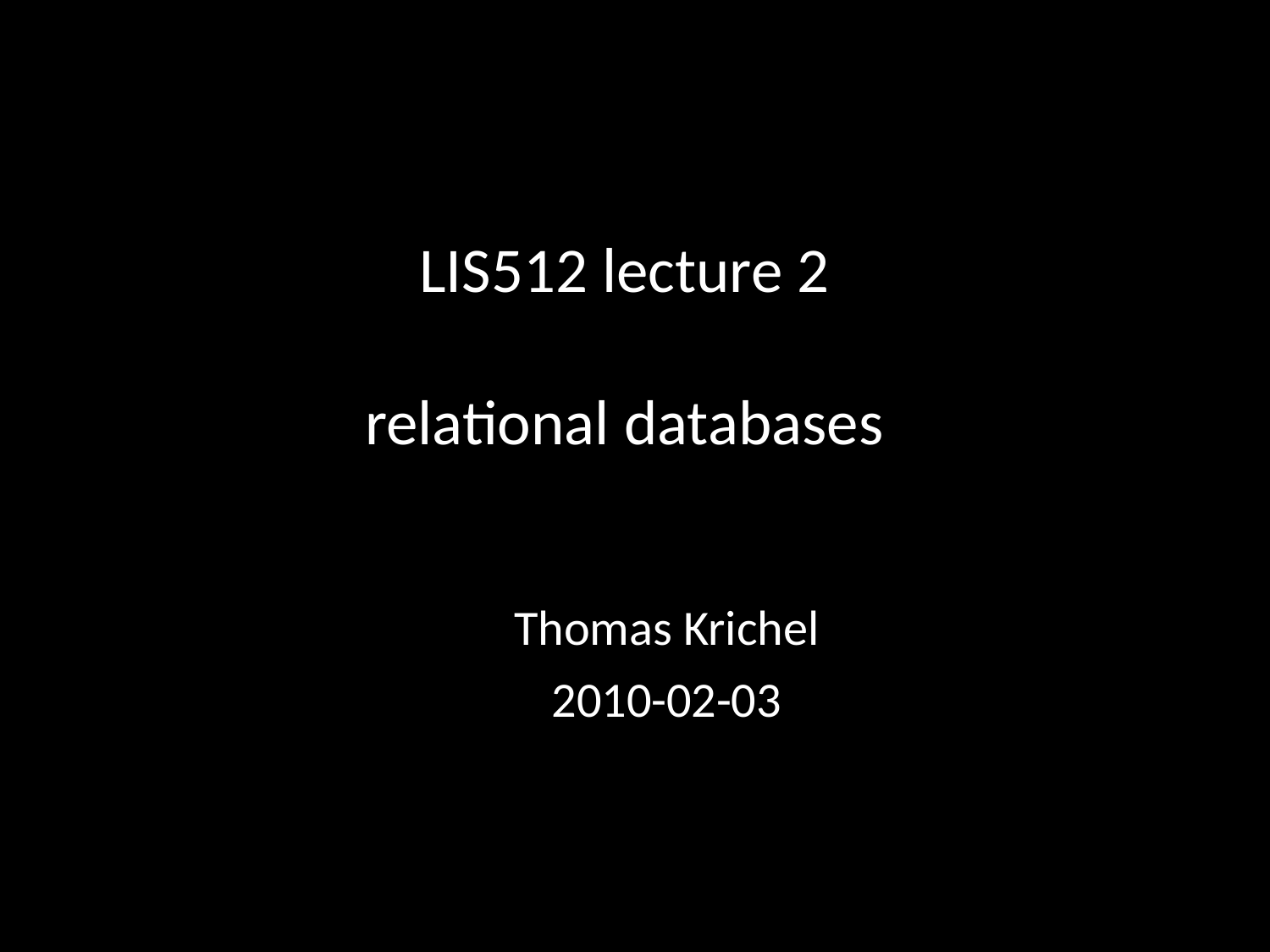

# LIS512 lecture 2 relational databases
Thomas Krichel
2010-02-03